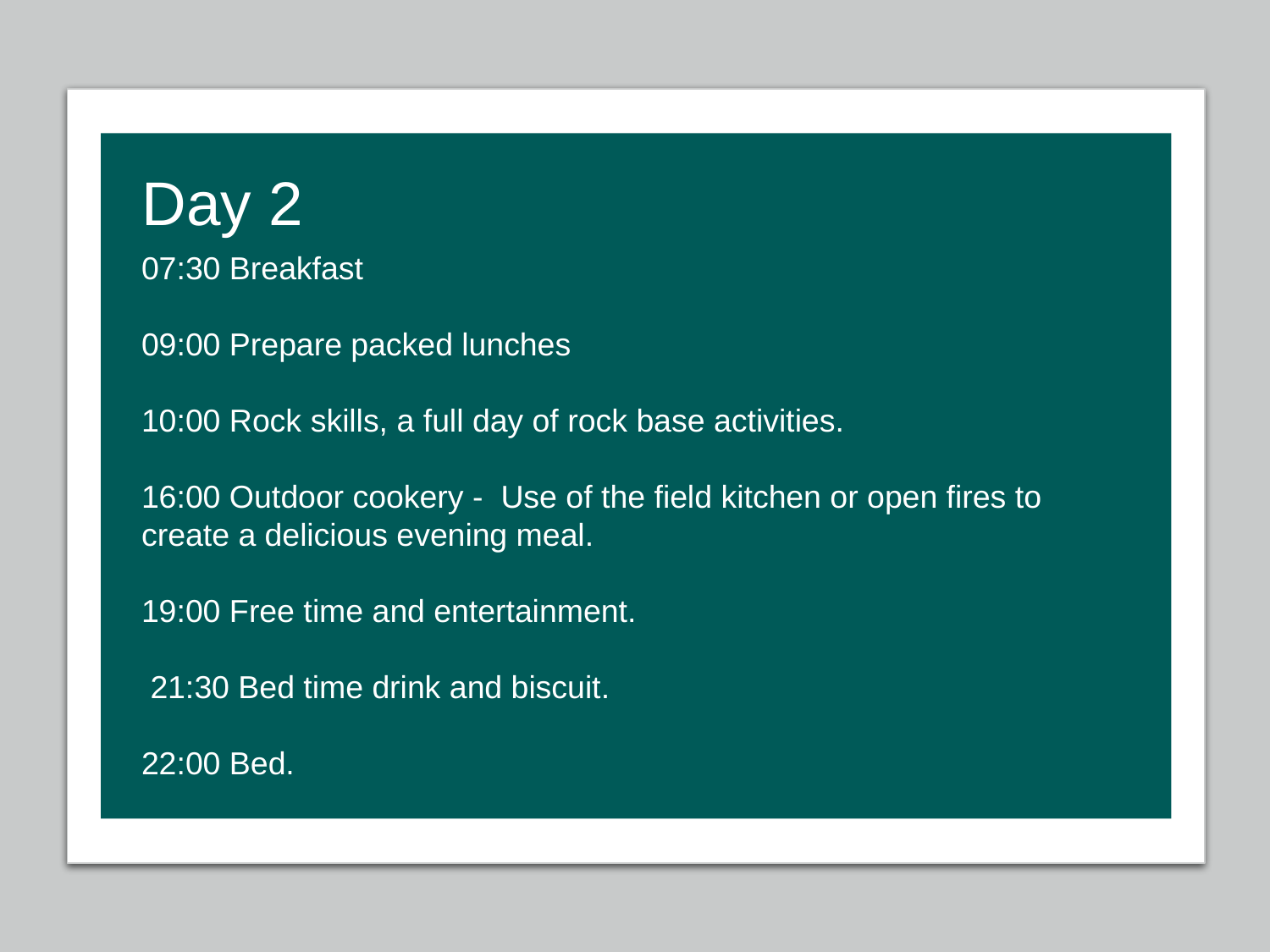

# Day 2
07:30 Breakfast

09:00 Prepare packed lunches

10:00 Rock skills, a full day of rock base activities.

16:00 Outdoor cookery -  Use of the field kitchen or open fires to create a delicious evening meal.

19:00 Free time and entertainment.

 21:30 Bed time drink and biscuit.

22:00 Bed.